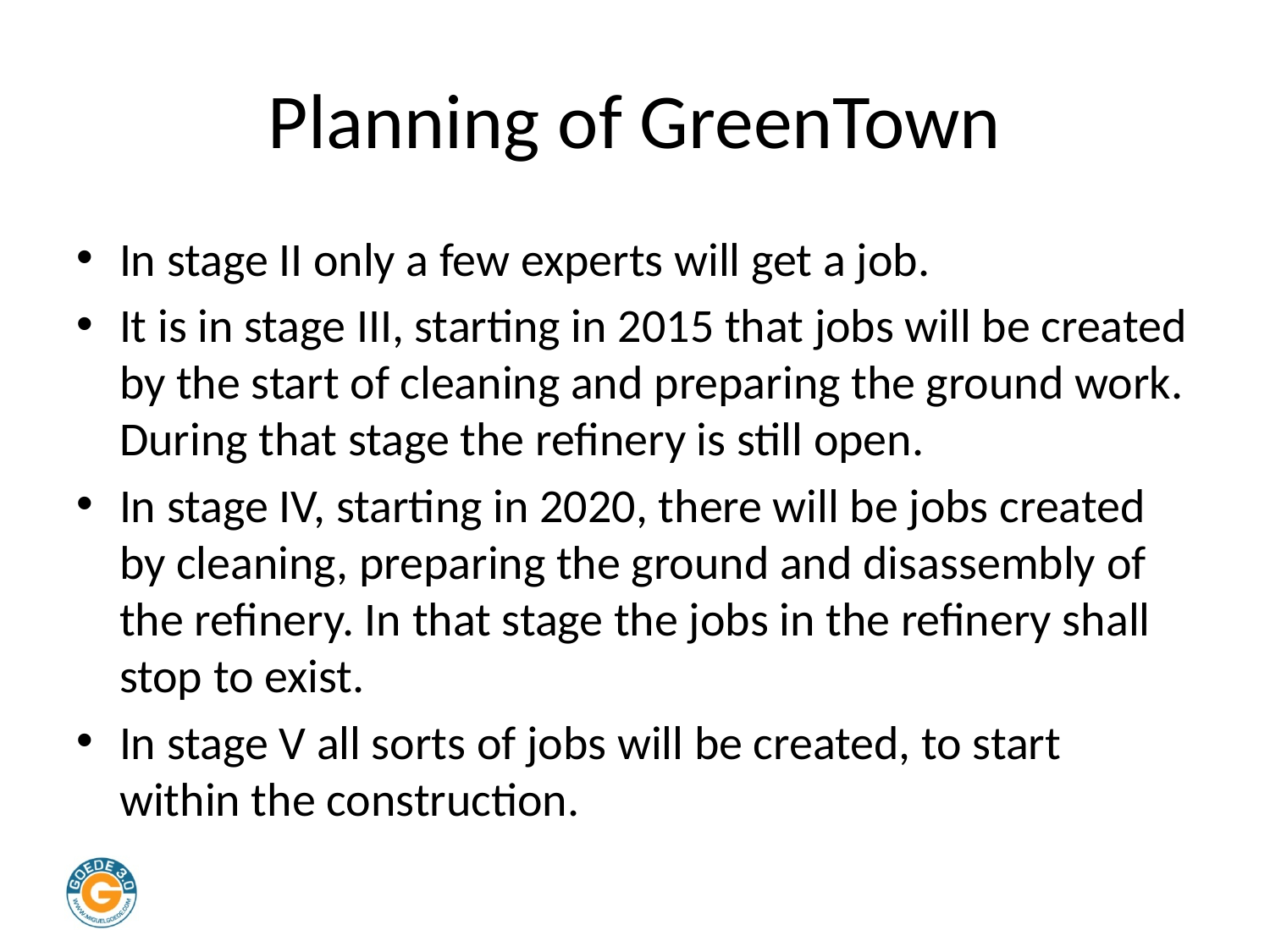

# Planning of GreenTown
In stage II only a few experts will get a job.
It is in stage III, starting in 2015 that jobs will be created by the start of cleaning and preparing the ground work. During that stage the refinery is still open.
In stage IV, starting in 2020, there will be jobs created by cleaning, preparing the ground and disassembly of the refinery. In that stage the jobs in the refinery shall stop to exist.
In stage V all sorts of jobs will be created, to start within the construction.